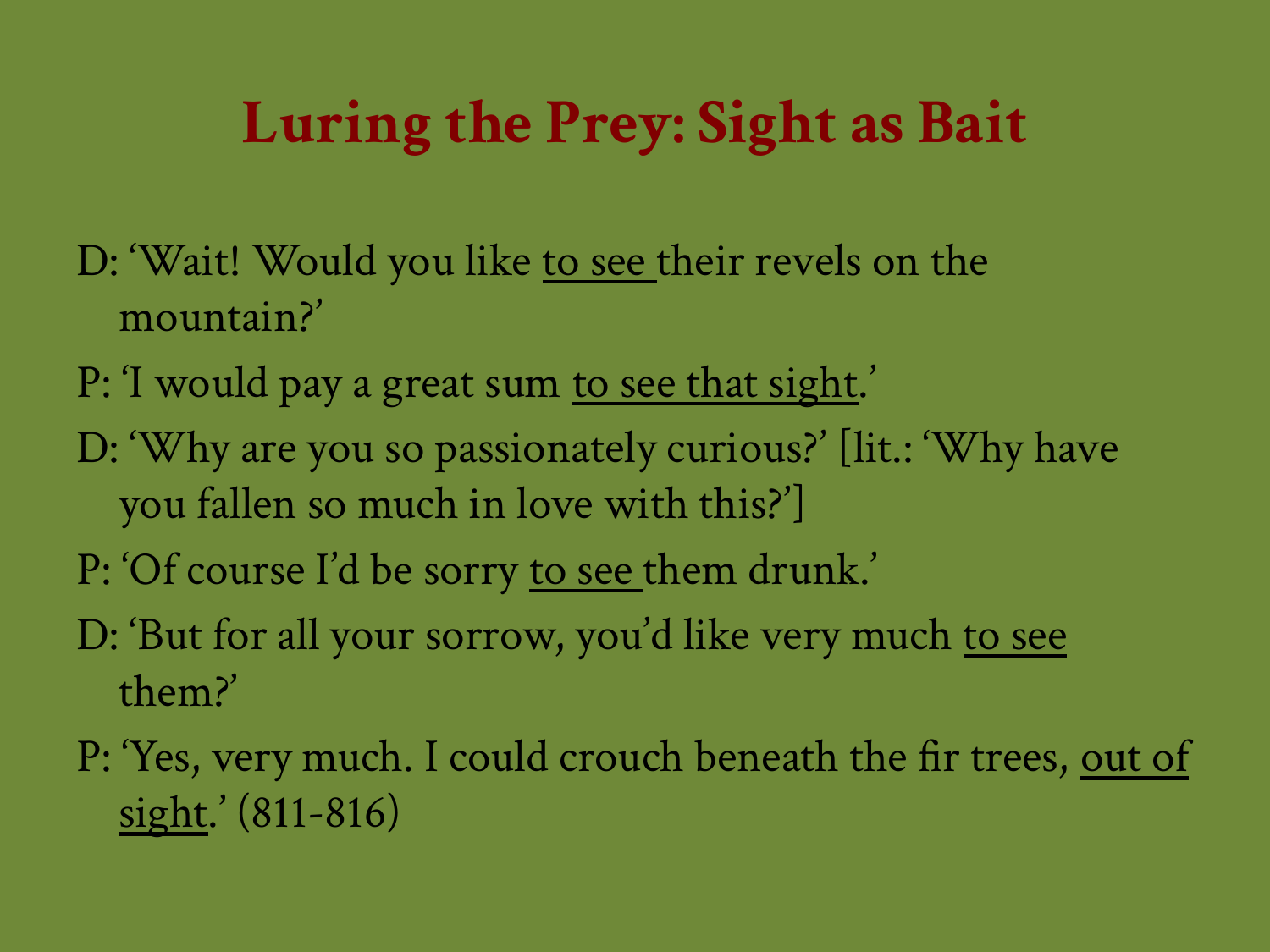

# Luring the Prey: Sight as Bait
D: ‘Wait! Would you like to see their revels on the mountain?’
P: ‘I would pay a great sum to see that sight.’
D: ‘Why are you so passionately curious?’ [lit.: ‘Why have you fallen so much in love with this?’]
P: ‘Of course I’d be sorry to see them drunk.’
D: ‘But for all your sorrow, you’d like very much to see them?’
P: ‘Yes, very much. I could crouch beneath the fir trees, out of sight.’ (811-816)